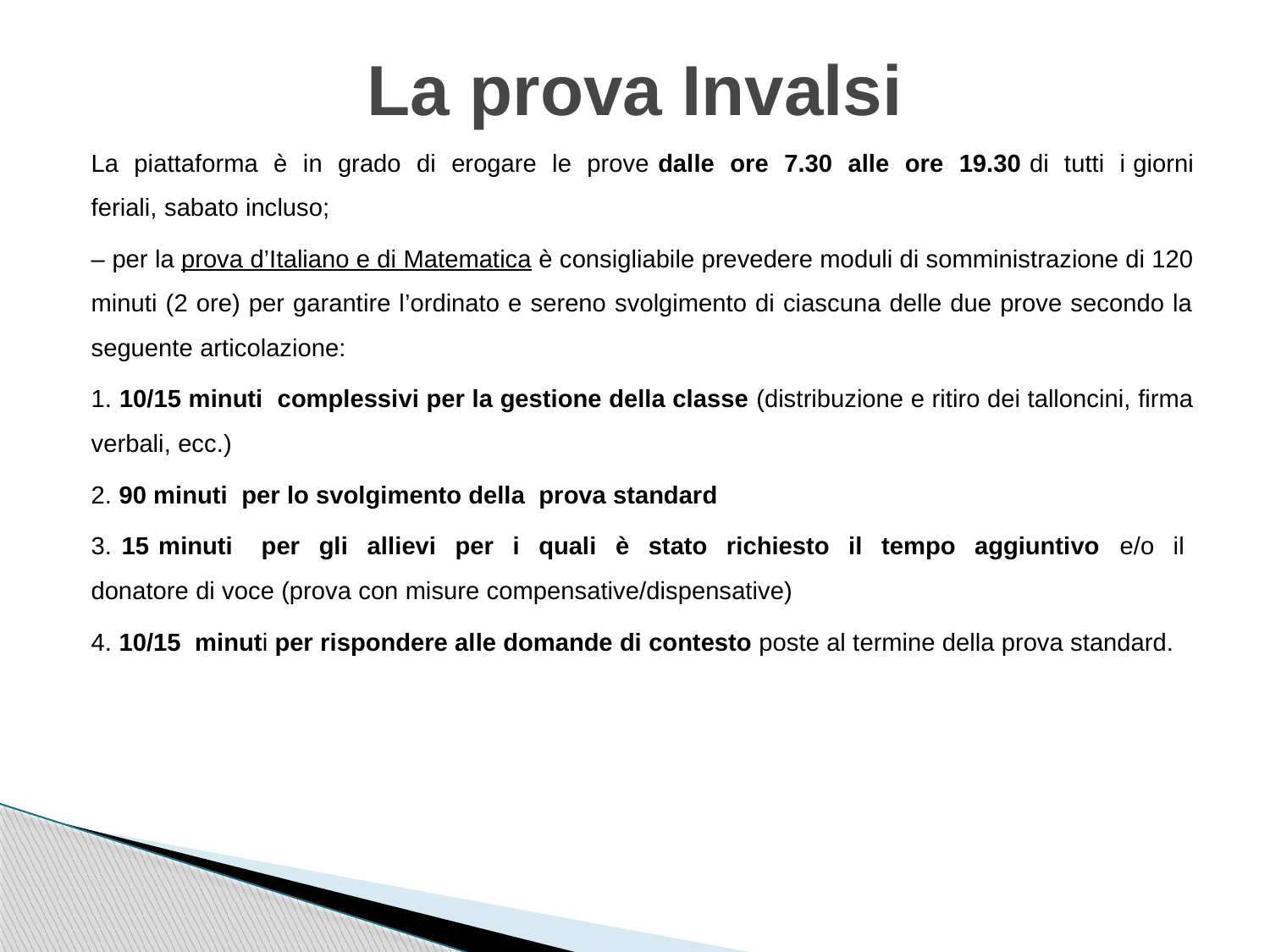

# La prova Invalsi
La  piattaforma  è  in  grado  di  erogare  le  prove dalle  ore  7.30  alle  ore  19.30 di  tutti  i giorni feriali, sabato incluso;
– per la prova d’Italiano e di Matematica è consigliabile prevedere moduli di somministrazione di 120 minuti (2 ore) per garantire l’ordinato e sereno svolgimento di ciascuna delle due prove secondo la seguente articolazione:
1. 10/15 minuti  complessivi per la gestione della classe (distribuzione e ritiro dei talloncini, firma verbali, ecc.)
2. 90 minuti  per lo svolgimento della  prova standard
3. 15 minuti   per  gli  allievi  per  i  quali  è  stato  richiesto  il  tempo  aggiuntivo  e/o  il  donatore di voce (prova con misure compensative/dispensative)
4. 10/15  minuti per rispondere alle domande di contesto poste al termine della prova standard.